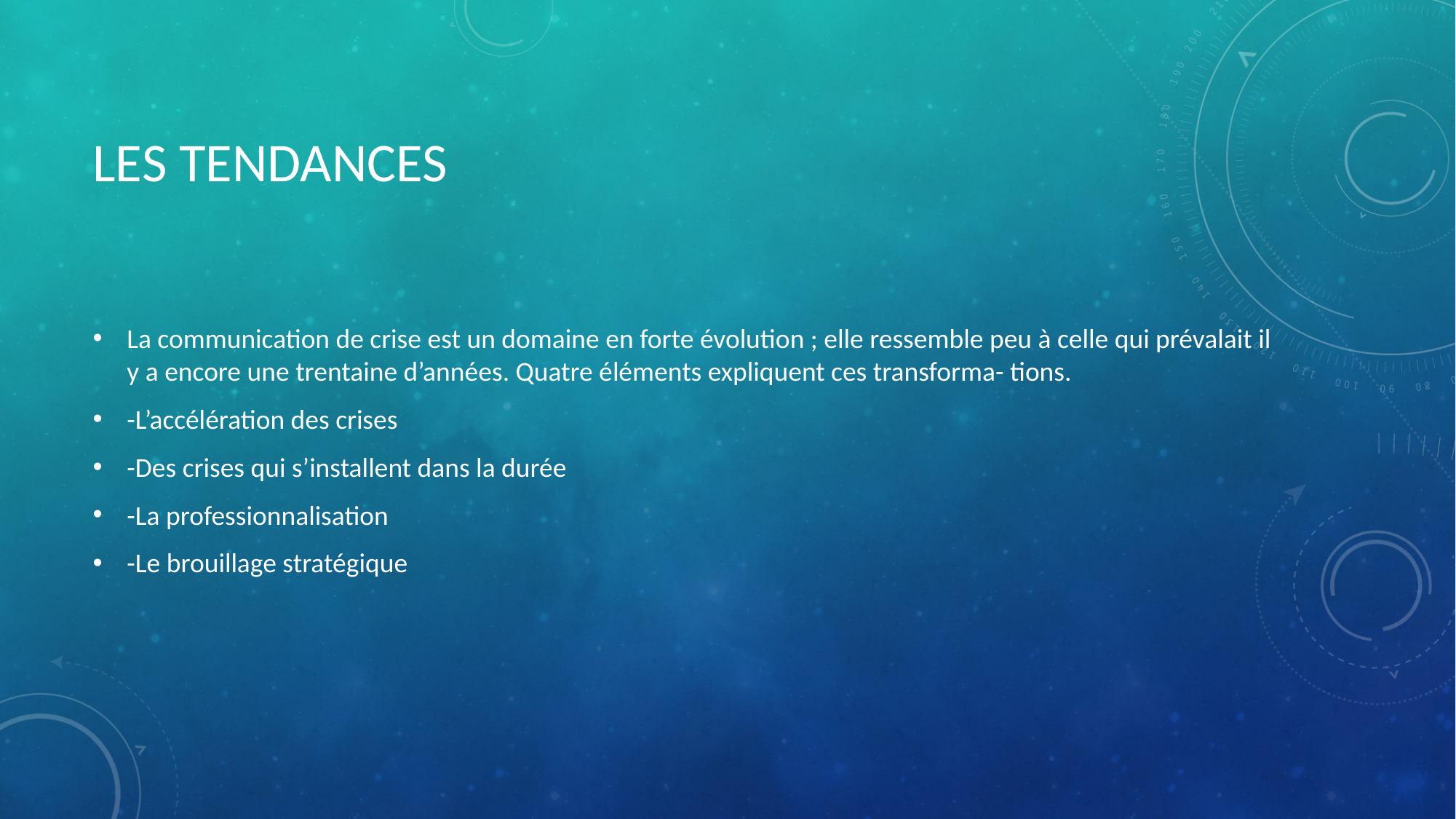

# Les tendances
La communication de crise est un domaine en forte évolution ; elle ressemble peu à celle qui prévalait il y a encore une trentaine d’années. Quatre éléments expliquent ces transforma- tions.
-L’accélération des crises
-Des crises qui s’installent dans la durée
-La professionnalisation
-Le brouillage stratégique